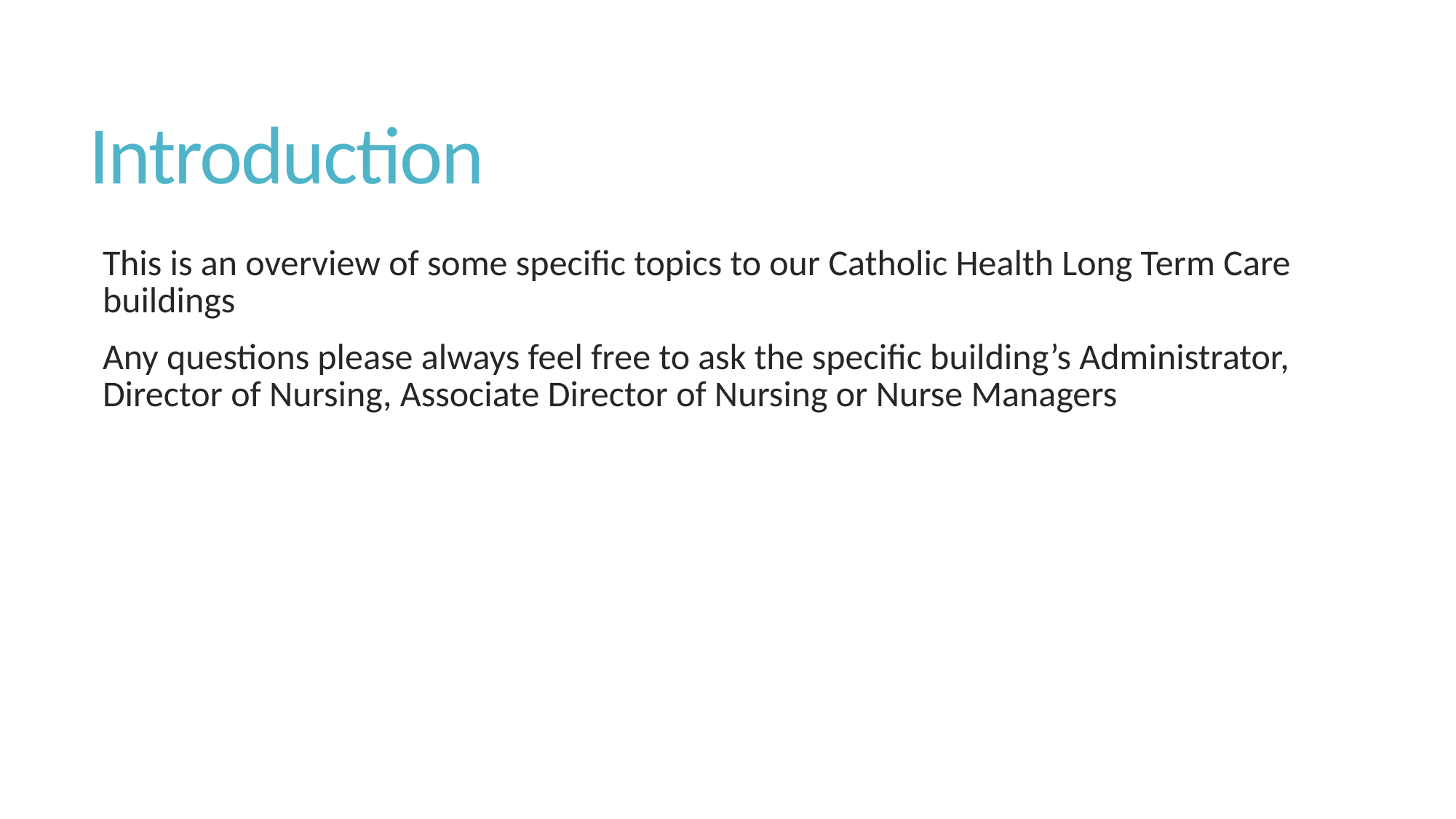

# Introduction
This is an overview of some specific topics to our Catholic Health Long Term Care buildings
Any questions please always feel free to ask the specific building’s Administrator, Director of Nursing, Associate Director of Nursing or Nurse Managers